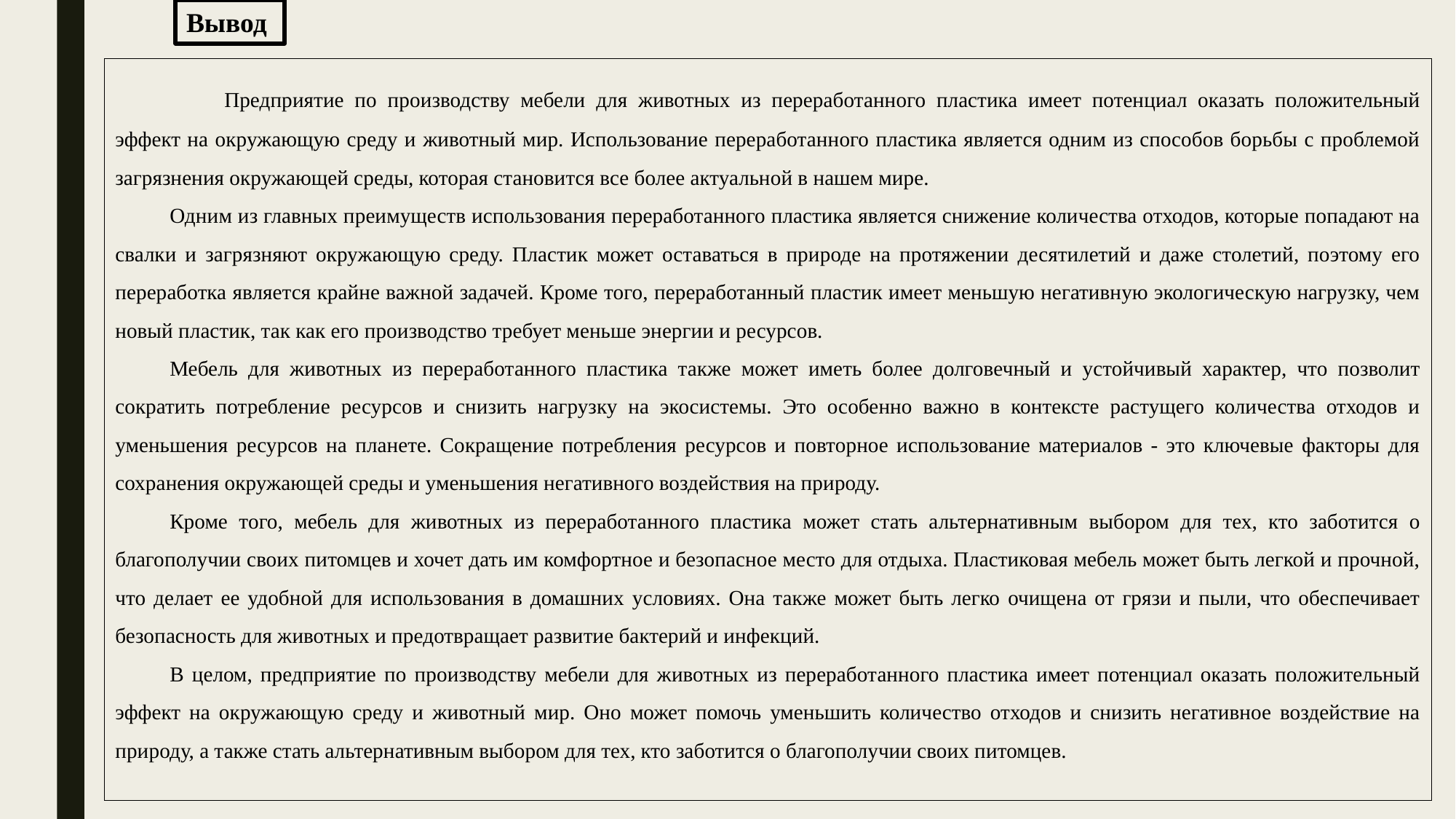

Вывод
	Предприятие по производству мебели для животных из переработанного пластика имеет потенциал оказать положительный эффект на окружающую среду и животный мир. Использование переработанного пластика является одним из способов борьбы с проблемой загрязнения окружающей среды, которая становится все более актуальной в нашем мире.
Одним из главных преимуществ использования переработанного пластика является снижение количества отходов, которые попадают на свалки и загрязняют окружающую среду. Пластик может оставаться в природе на протяжении десятилетий и даже столетий, поэтому его переработка является крайне важной задачей. Кроме того, переработанный пластик имеет меньшую негативную экологическую нагрузку, чем новый пластик, так как его производство требует меньше энергии и ресурсов.
Мебель для животных из переработанного пластика также может иметь более долговечный и устойчивый характер, что позволит сократить потребление ресурсов и снизить нагрузку на экосистемы. Это особенно важно в контексте растущего количества отходов и уменьшения ресурсов на планете. Сокращение потребления ресурсов и повторное использование материалов - это ключевые факторы для сохранения окружающей среды и уменьшения негативного воздействия на природу.
Кроме того, мебель для животных из переработанного пластика может стать альтернативным выбором для тех, кто заботится о благополучии своих питомцев и хочет дать им комфортное и безопасное место для отдыха. Пластиковая мебель может быть легкой и прочной, что делает ее удобной для использования в домашних условиях. Она также может быть легко очищена от грязи и пыли, что обеспечивает безопасность для животных и предотвращает развитие бактерий и инфекций.
В целом, предприятие по производству мебели для животных из переработанного пластика имеет потенциал оказать положительный эффект на окружающую среду и животный мир. Оно может помочь уменьшить количество отходов и снизить негативное воздействие на природу, а также стать альтернативным выбором для тех, кто заботится о благополучии своих питомцев.